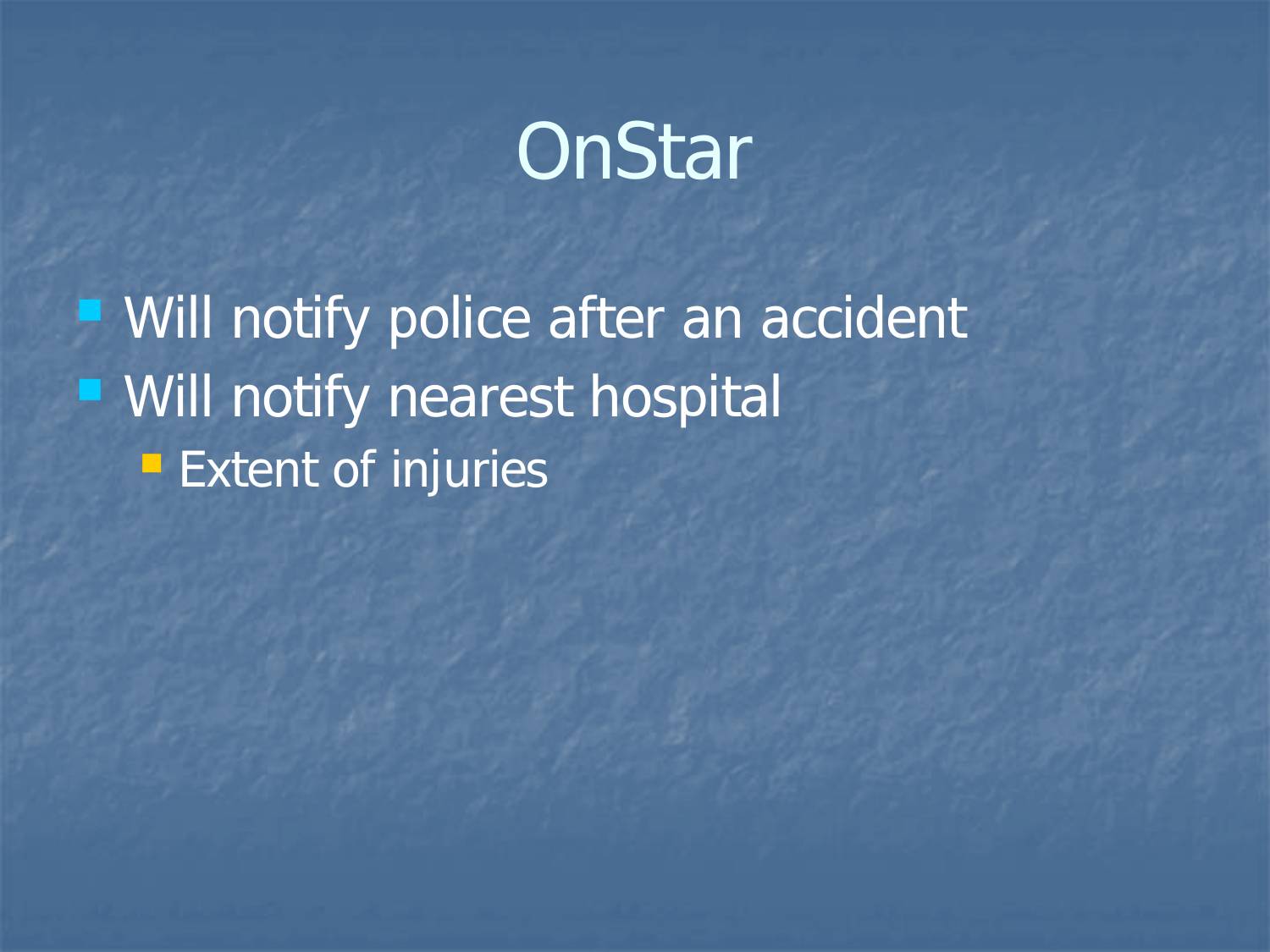

# OnStar
Will notify police after an accident
Will notify nearest hospital
Extent of injuries